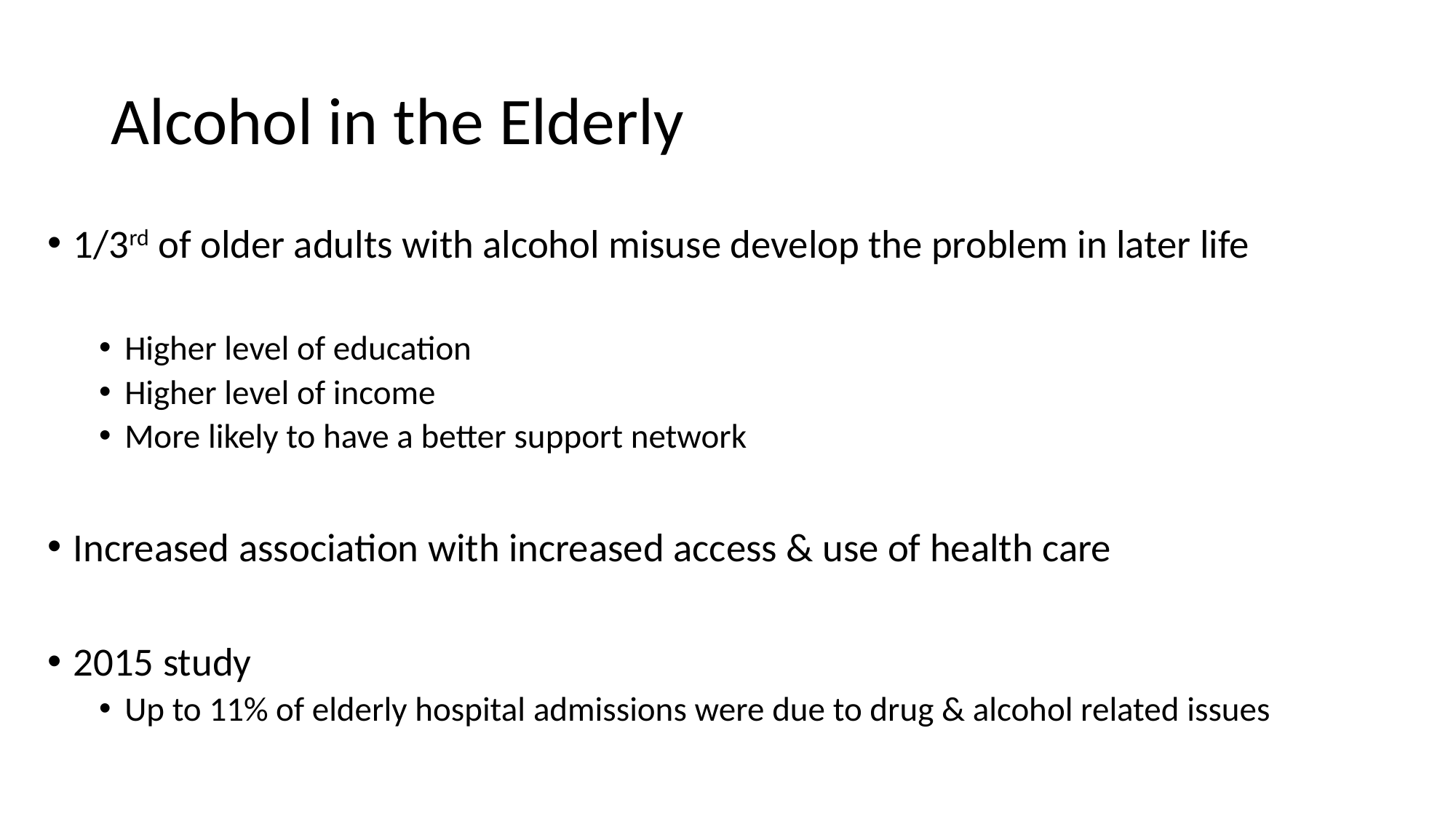

# Alcohol in the Elderly
1/3rd of older adults with alcohol misuse develop the problem in later life

Higher level of education
Higher level of income
More likely to have a better support network

Increased association with increased access & use of health care

2015 study
Up to 11% of elderly hospital admissions were due to drug & alcohol related issues